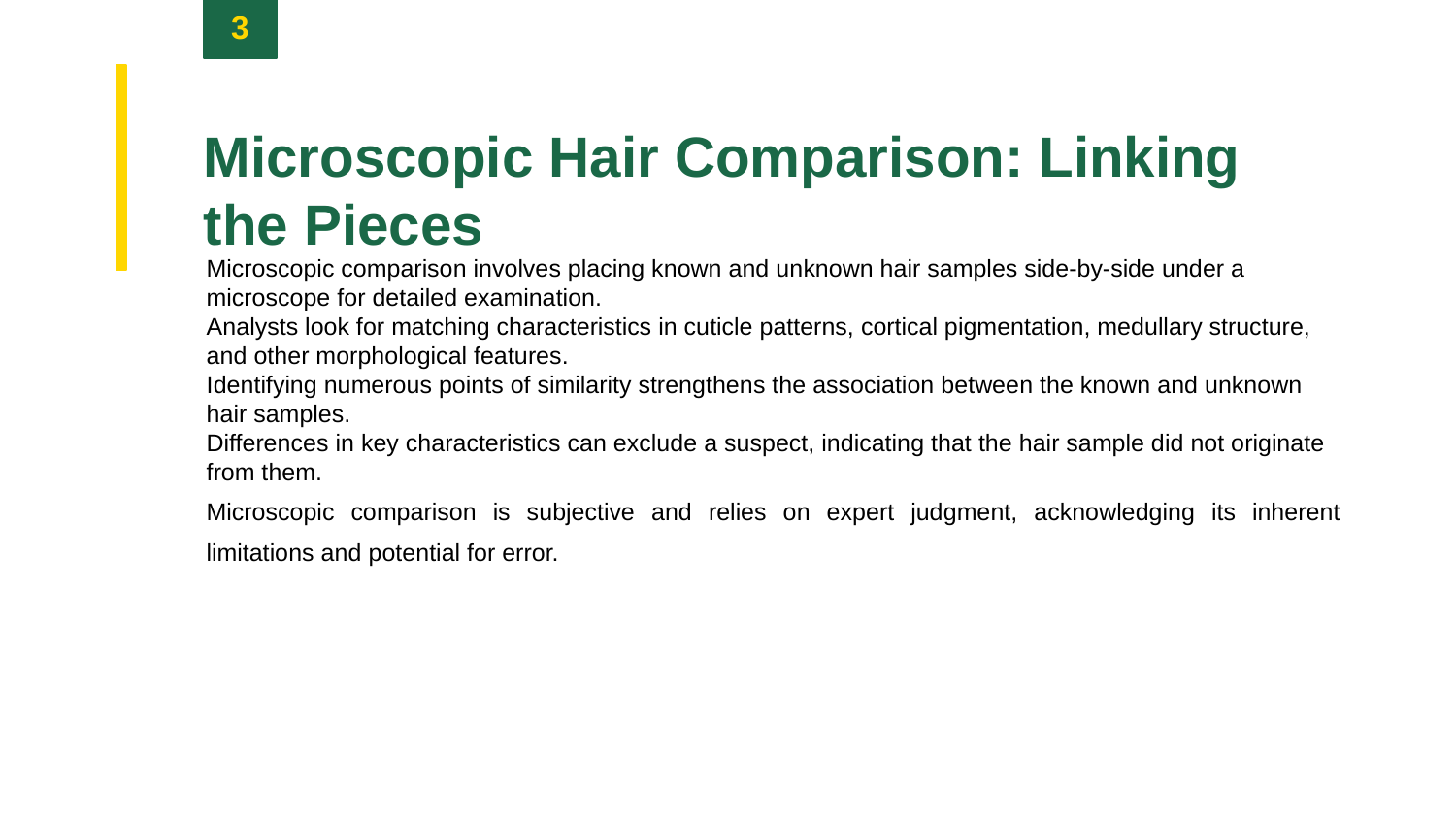

3

Microscopic Hair Comparison: Linking the Pieces
Microscopic comparison involves placing known and unknown hair samples side-by-side under a microscope for detailed examination.
Analysts look for matching characteristics in cuticle patterns, cortical pigmentation, medullary structure, and other morphological features.
Identifying numerous points of similarity strengthens the association between the known and unknown hair samples.
Differences in key characteristics can exclude a suspect, indicating that the hair sample did not originate from them.
Microscopic comparison is subjective and relies on expert judgment, acknowledging its inherent limitations and potential for error.